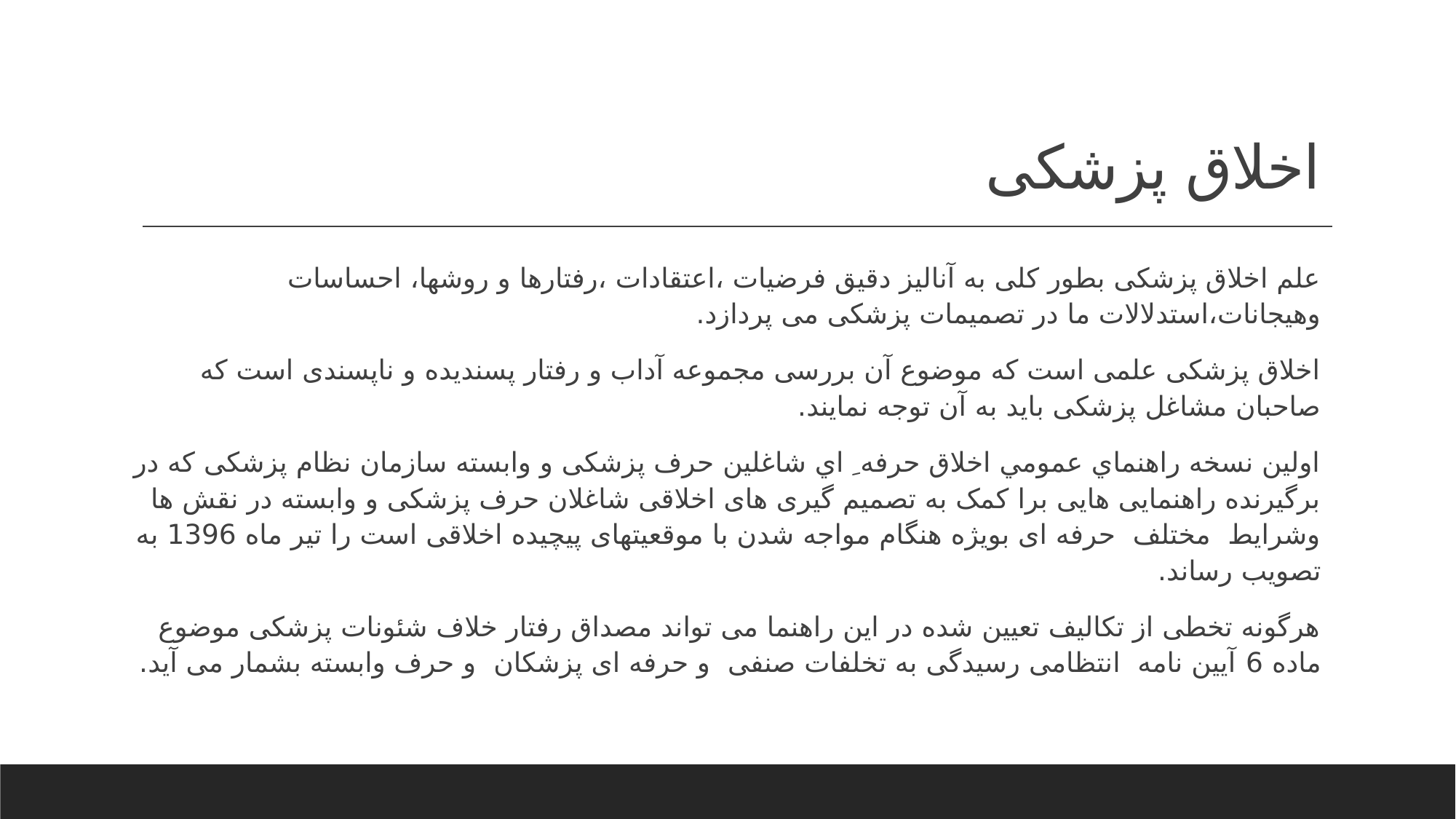

# اخلاق پزشکی
علم اخلاق پزشکی بطور کلی به آنالیز دقیق فرضیات ،اعتقادات ،رفتارها و روشها، احساسات وهیجانات،استدلالات ما در تصمیمات پزشکی می پردازد.
اخلاق پزشکی علمی است که موضوع آن بررسی مجموعه آداب و رفتار پسندیده و ناپسندی است که صاحبان مشاغل پزشکی باید به آن توجه نمایند.
اولین نسخه راهنماي عمومي اخلاق حرفه ِ اي شاغلین حرف پزشکی و وابسته سازمان نظام پزشکی که در برگیرنده راهنمایی هایی برا کمک به تصمیم گیری های اخلاقی شاغلان حرف پزشکی و وابسته در نقش ها وشرایط  مختلف  حرفه ای بویژه هنگام مواجه شدن با موقعیتهای پیچیده اخلاقی است را تیر ماه 1396 به تصویب رساند.
هرگونه تخطی از تکالیف تعیین شده در این راهنما می تواند مصداق رفتار خلاف شئونات پزشکی موضوع  ماده 6 آیین نامه  انتظامی رسیدگی به تخلفات صنفی  و حرفه ای پزشکان  و حرف وابسته بشمار می آید.